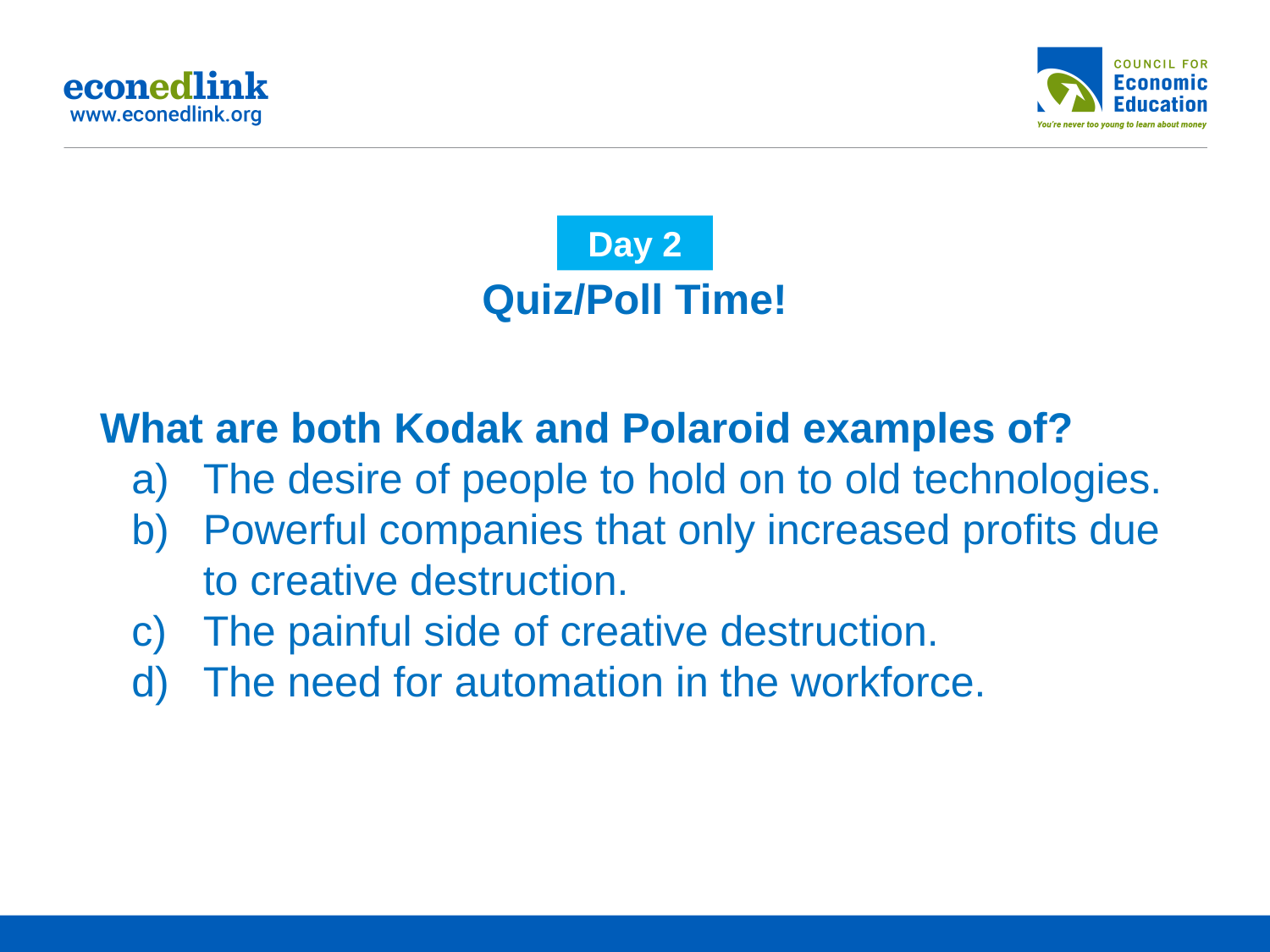

Day 2
Quiz/Poll Time!

What are both Kodak and Polaroid examples of?
The desire of people to hold on to old technologies.
Powerful companies that only increased profits due to creative destruction.
The painful side of creative destruction.
The need for automation in the workforce.